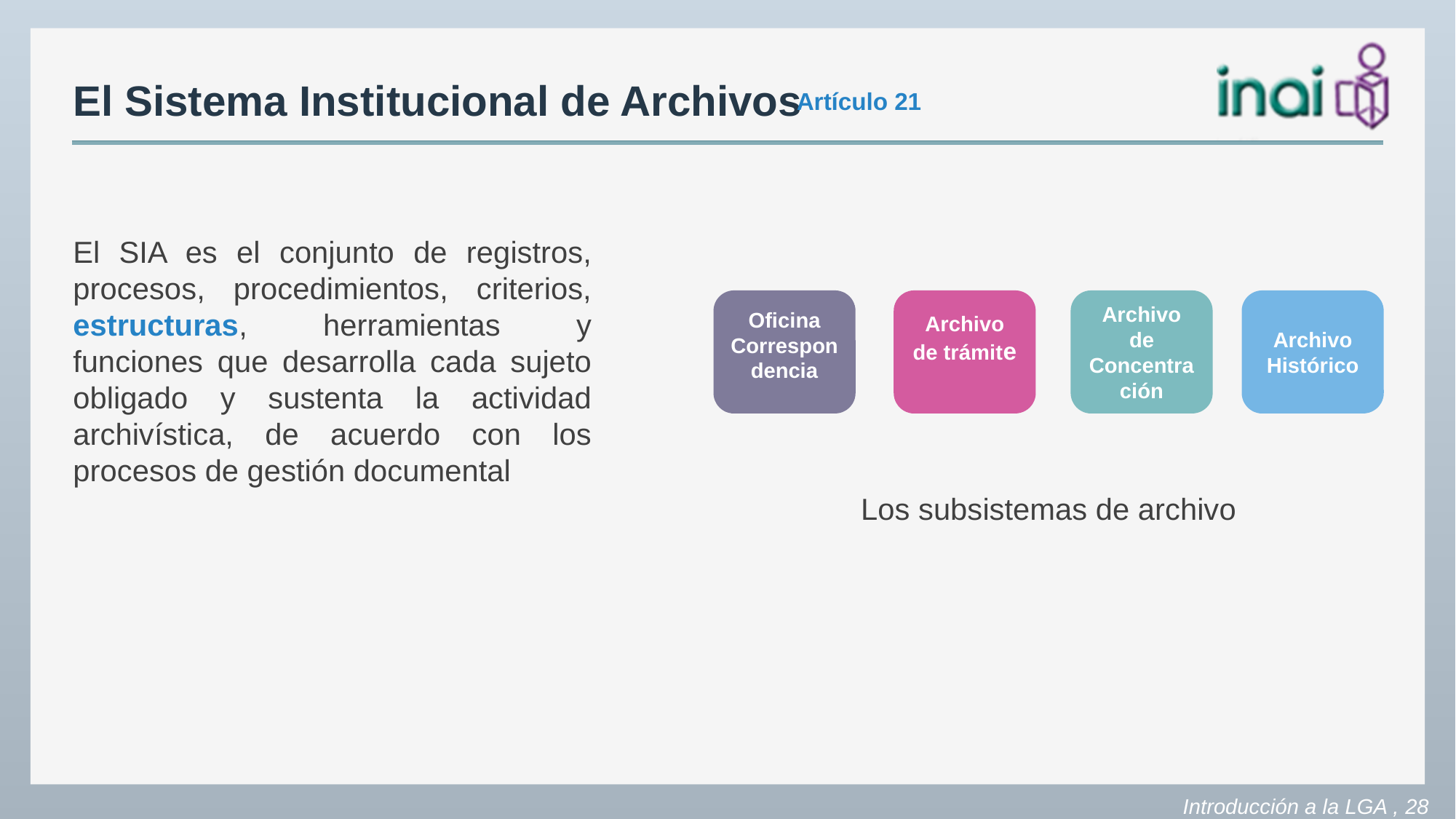

# El Sistema Institucional de Archivos
Artículo 21
El SIA es el conjunto de registros, procesos, procedimientos, criterios, estructuras, herramientas y funciones que desarrolla cada sujeto obligado y sustenta la actividad archivística, de acuerdo con los procesos de gestión documental

Oficina Correspondencia
Archivo de trámite
Archivo de Concentración
Archivo Histórico
Los subsistemas de archivo
Introducción a la LGA , 28